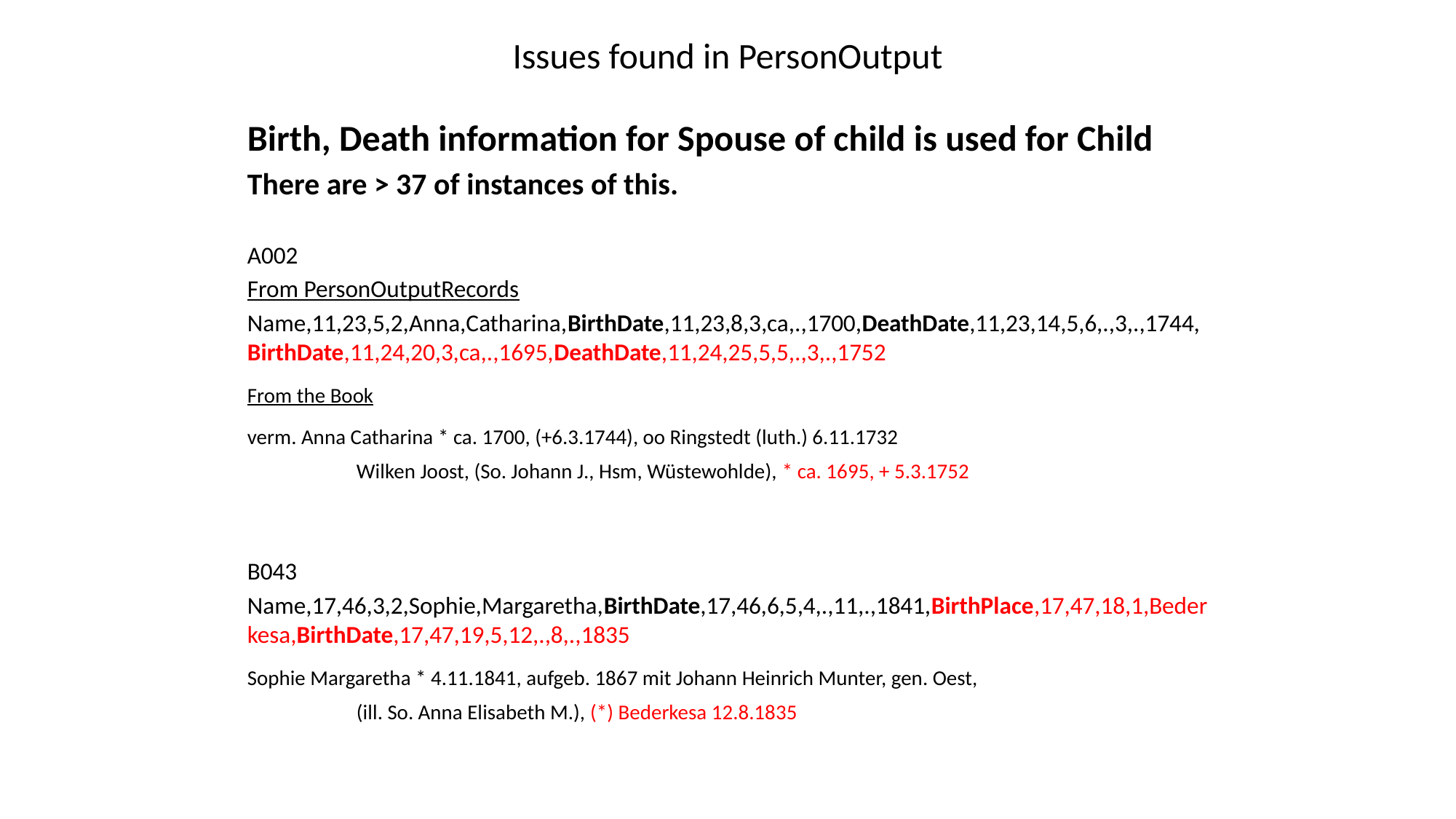

# Issues found in PersonOutput
Birth, Death information for Spouse of child is used for Child
There are > 37 of instances of this.

A002
From PersonOutputRecords
Name,11,23,5,2,Anna,Catharina,BirthDate,11,23,8,3,ca,.,1700,DeathDate,11,23,14,5,6,.,3,.,1744,BirthDate,11,24,20,3,ca,.,1695,DeathDate,11,24,25,5,5,.,3,.,1752
From the Book
verm. Anna Catharina * ca. 1700, (+6.3.1744), oo Ringstedt (luth.) 6.11.1732
	Wilken Joost, (So. Johann J., Hsm, Wüstewohlde), * ca. 1695, + 5.3.1752

B043
Name,17,46,3,2,Sophie,Margaretha,BirthDate,17,46,6,5,4,.,11,.,1841,BirthPlace,17,47,18,1,Bederkesa,BirthDate,17,47,19,5,12,.,8,.,1835
Sophie Margaretha * 4.11.1841, aufgeb. 1867 mit Johann Heinrich Munter, gen. Oest, 			(ill. So. Anna Elisabeth M.), (*) Bederkesa 12.8.1835